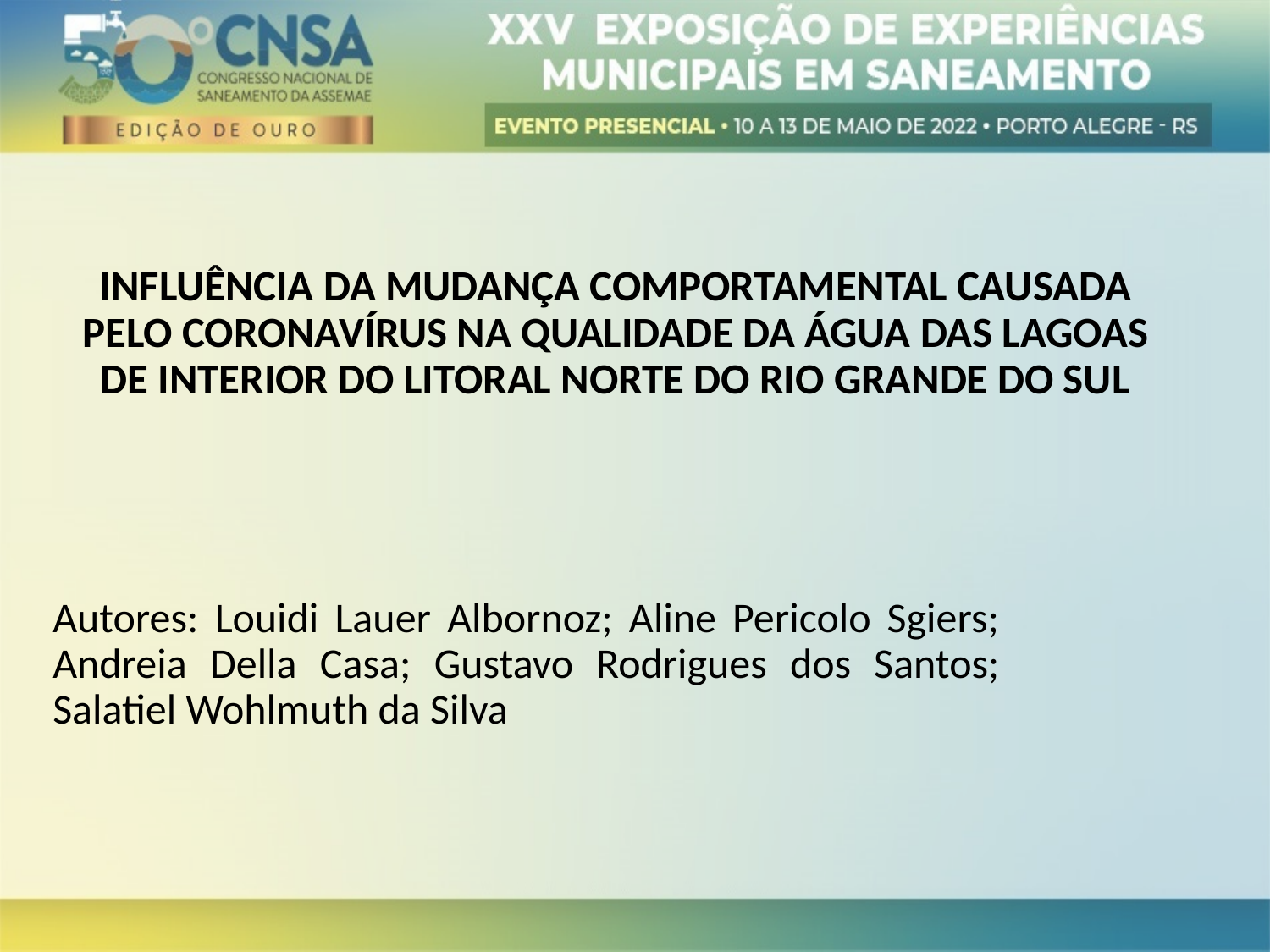

# INFLUÊNCIA DA MUDANÇA COMPORTAMENTAL CAUSADA PELO CORONAVÍRUS NA QUALIDADE DA ÁGUA DAS LAGOAS DE INTERIOR DO LITORAL NORTE DO RIO GRANDE DO SUL
Autores: Louidi Lauer Albornoz; Aline Pericolo Sgiers; Andreia Della Casa; Gustavo Rodrigues dos Santos; Salatiel Wohlmuth da Silva